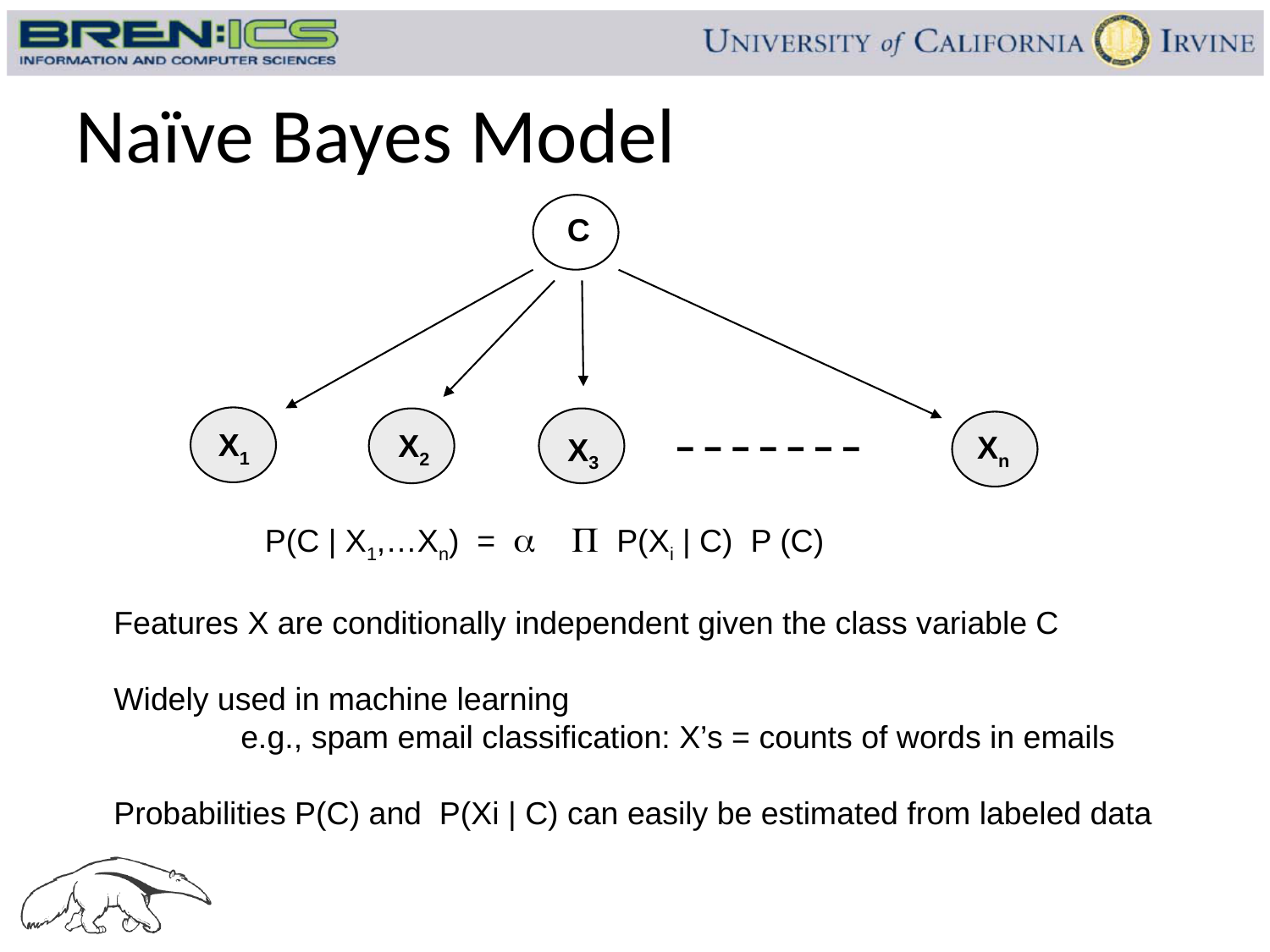

# Naïve Bayes Model

C

X1
X2
Xn
X3

                 P(C | X1,…Xn)  =  α  Π  P(Xi | C)  P (C)

Features X are conditionally independent given the class variable C

Widely used in machine learning
	e.g., spam email classification: X’s = counts of words in emails

Probabilities P(C) and  P(Xi | C) can easily be estimated from labeled data